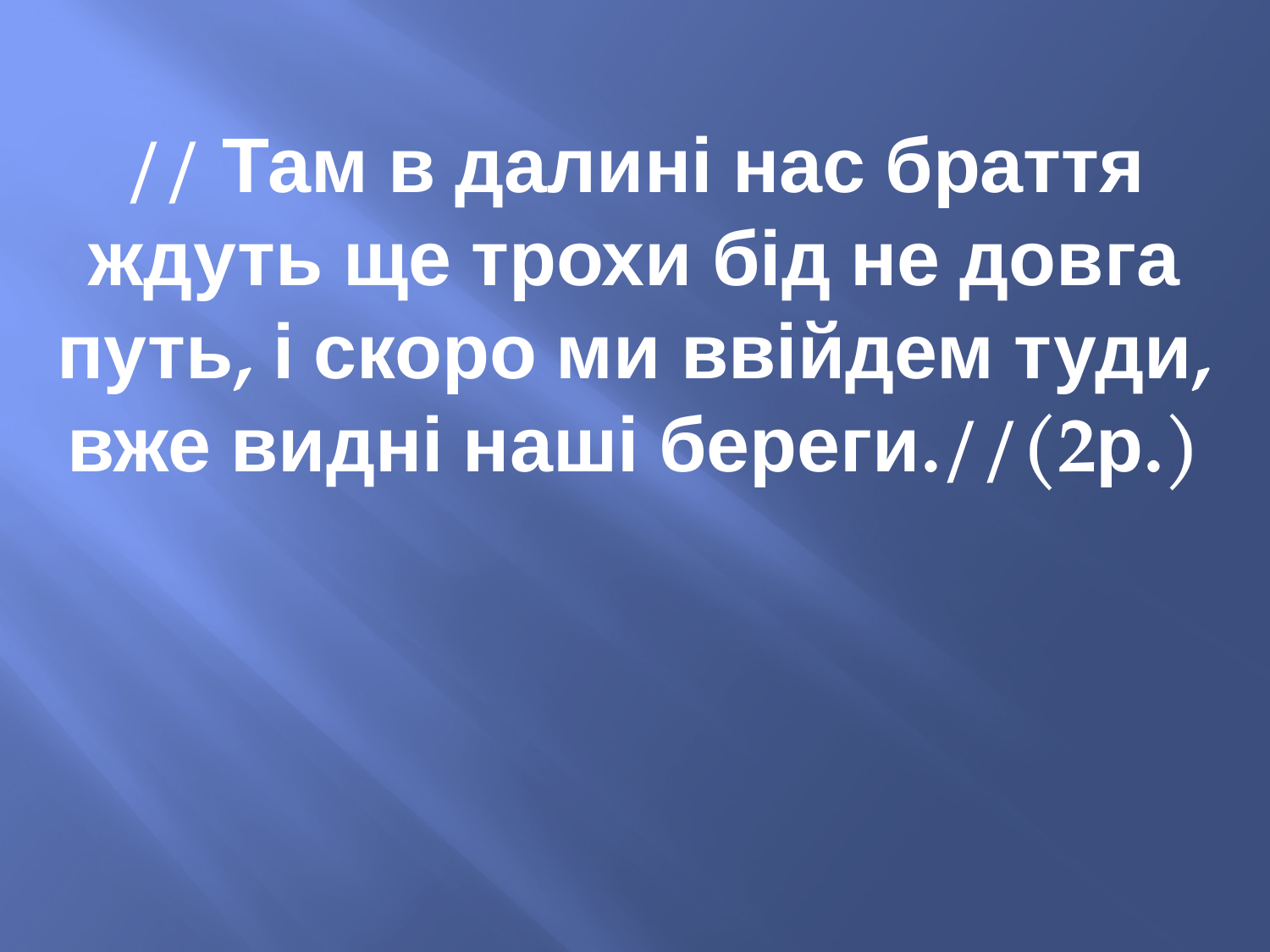

// Там в далині нас браття ждуть ще трохи бід не довга путь, і скоро ми ввійдем туди, вже видні наші береги.//(2р.)